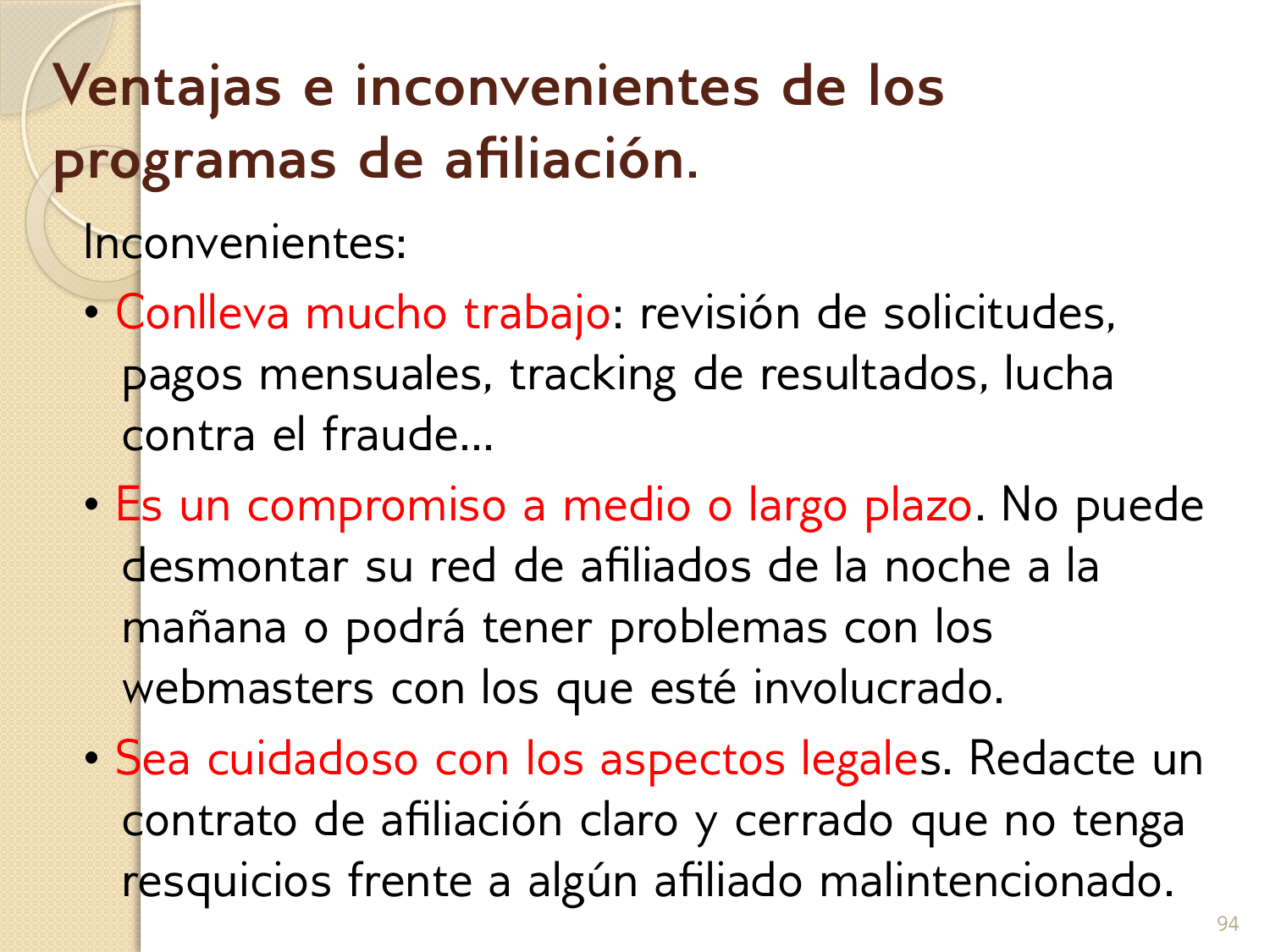

# Ventajas e inconvenientes de los programas de afiliación.
Inconvenientes:
• Conlleva mucho trabajo: revisión de solicitudes, pagos mensuales, tracking de resultados, lucha contra el fraude...
• Es un compromiso a medio o largo plazo. No puede desmontar su red de afiliados de la noche a la mañana o podrá tener problemas con los webmasters con los que esté involucrado.
• Sea cuidadoso con los aspectos legales. Redacte un contrato de afiliación claro y cerrado que no tenga resquicios frente a algún afiliado malintencionado.

94